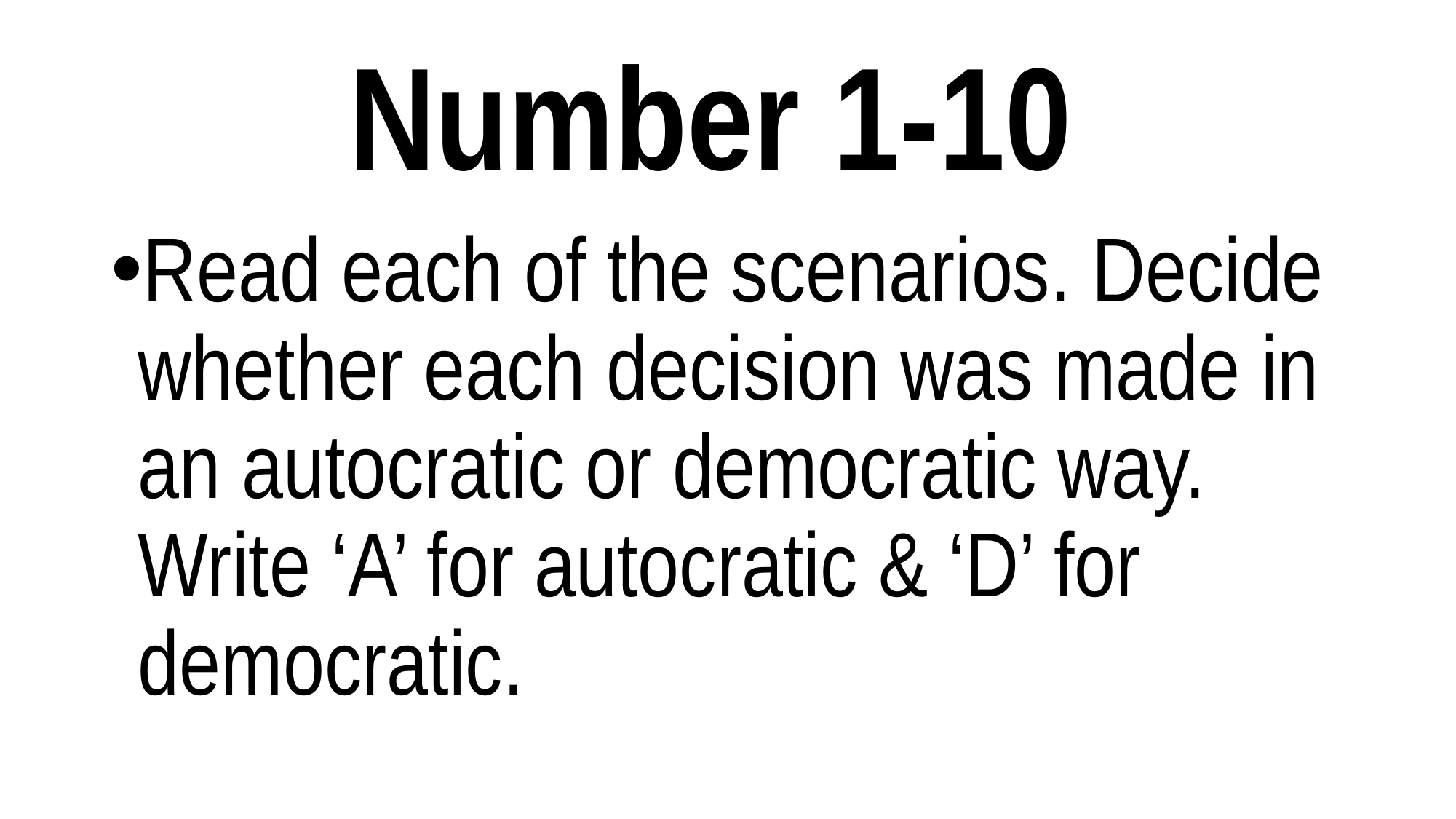

# Number 1-10
Read each of the scenarios. Decide whether each decision was made in an autocratic or democratic way. Write ‘A’ for autocratic & ‘D’ for democratic.